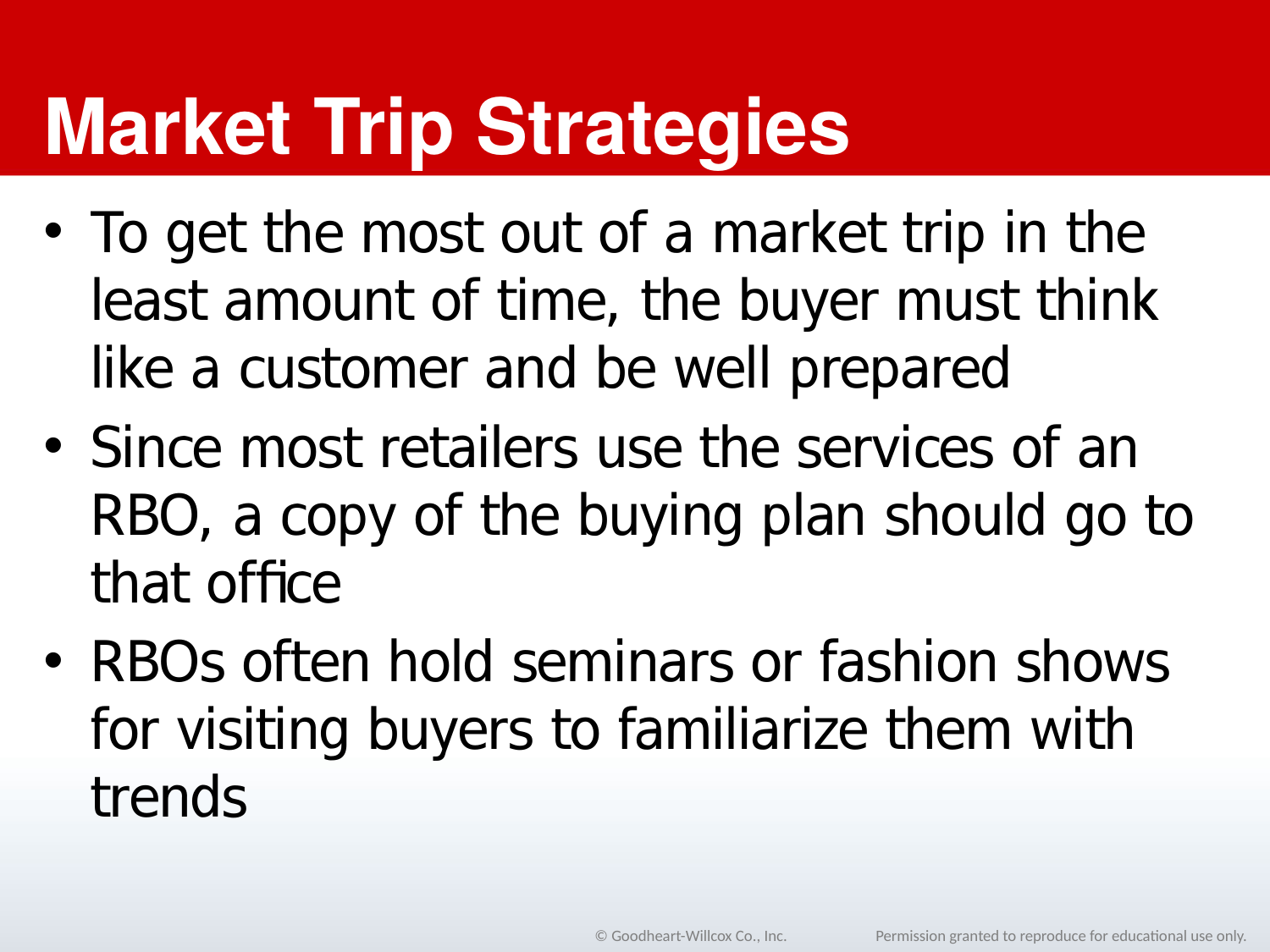

# Market Trip Strategies
To get the most out of a market trip in the least amount of time, the buyer must think like a customer and be well prepared
Since most retailers use the services of an RBO, a copy of the buying plan should go to that office
RBOs often hold seminars or fashion shows for visiting buyers to familiarize them with trends